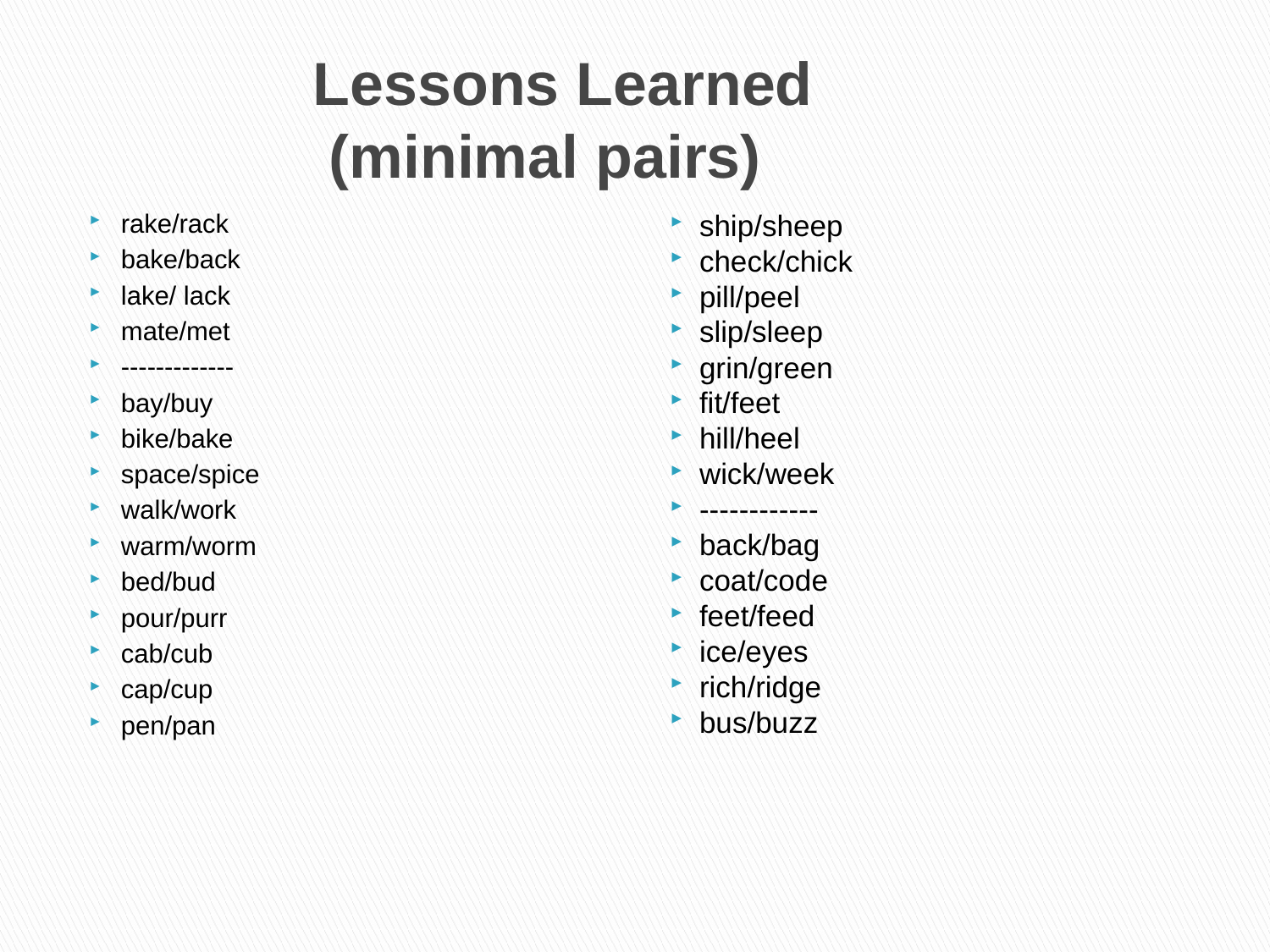

# Lessons Learned (minimal pairs)
rake/rack
bake/back
lake/ lack
mate/met
-------------
bay/buy
bike/bake
space/spice
walk/work
warm/worm
bed/bud
pour/purr
cab/cub
cap/cup
pen/pan

ship/sheep
check/chick
pill/peel
slip/sleep
grin/green
fit/feet
hill/heel
wick/week
------------
back/bag
coat/code
feet/feed
ice/eyes
rich/ridge
bus/buzz